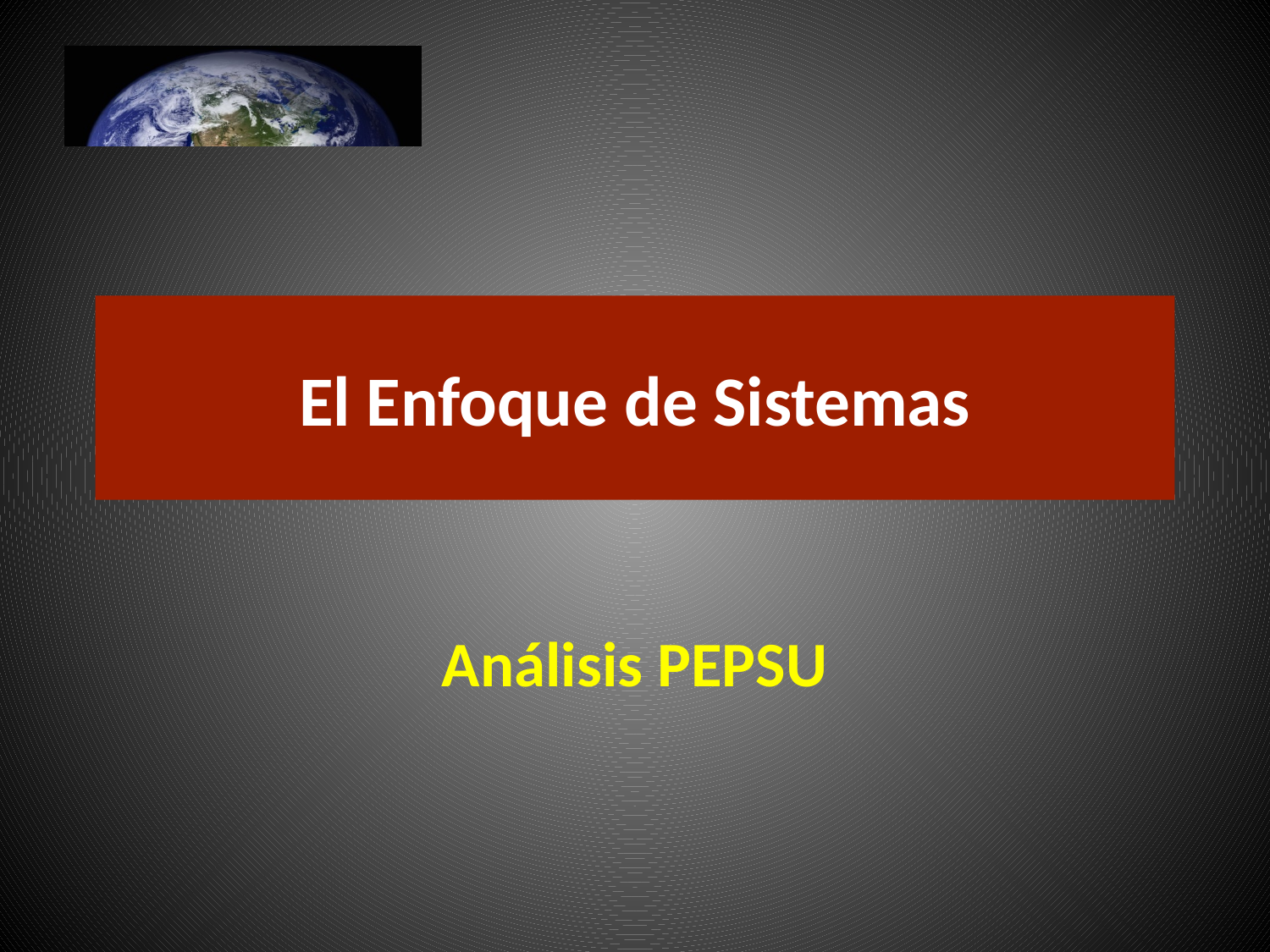

# El Enfoque de Sistemas
Análisis PEPSU